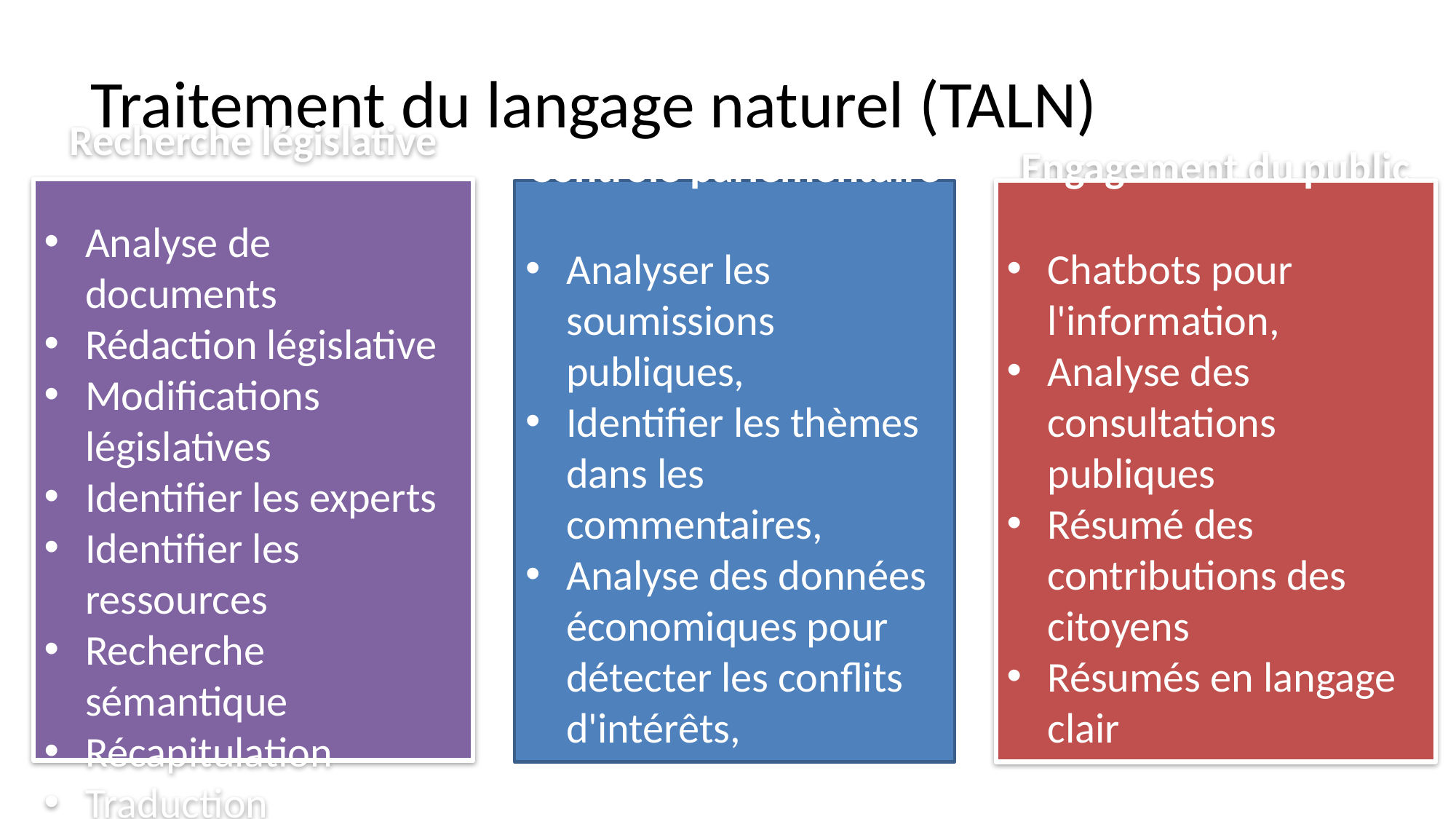

# Traitement du langage naturel (TALN)
Recherche législative

Analyse de documents
Rédaction législative
Modifications législatives
Identifier les experts
Identifier les ressources
Recherche sémantique
Récapitulation
Traduction
Contrôle parlementaire

Analyser les soumissions publiques,
Identifier les thèmes dans les commentaires,
Analyse des données économiques pour détecter les conflits d'intérêts,

Engagement du public

Chatbots pour l'information,
Analyse des consultations publiques
Résumé des contributions des citoyens
Résumés en langage clair